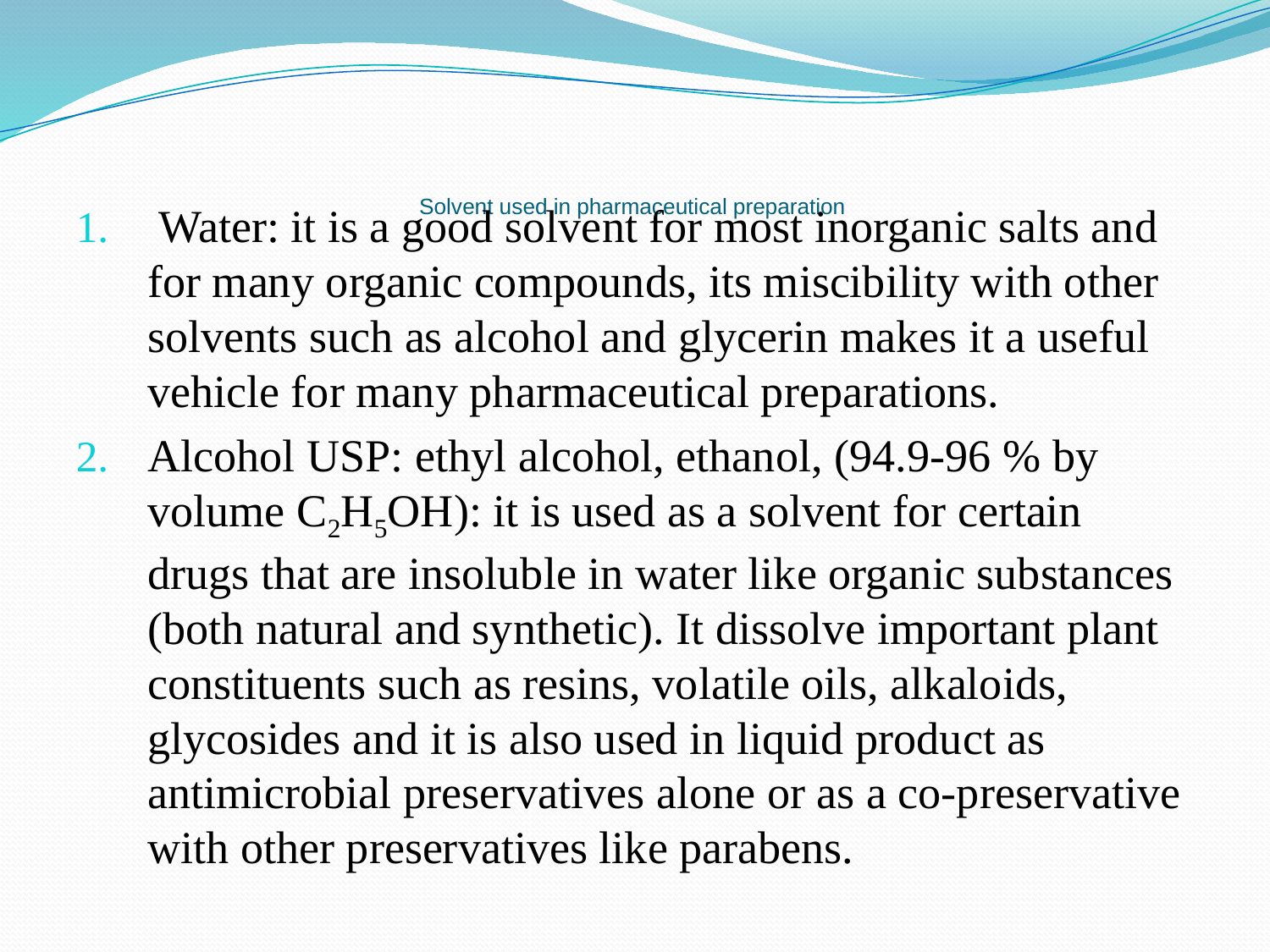

# Solvent used in pharmaceutical preparation
 Water: it is a good solvent for most inorganic salts and for many organic compounds, its miscibility with other solvents such as alcohol and glycerin makes it a useful vehicle for many pharmaceutical preparations.
Alcohol USP: ethyl alcohol, ethanol, (94.9-96 % by volume C2H5OH): it is used as a solvent for certain drugs that are insoluble in water like organic substances (both natural and synthetic). It dissolve important plant constituents such as resins, volatile oils, alkaloids, glycosides and it is also used in liquid product as antimicrobial preservatives alone or as a co-preservative with other preservatives like parabens.